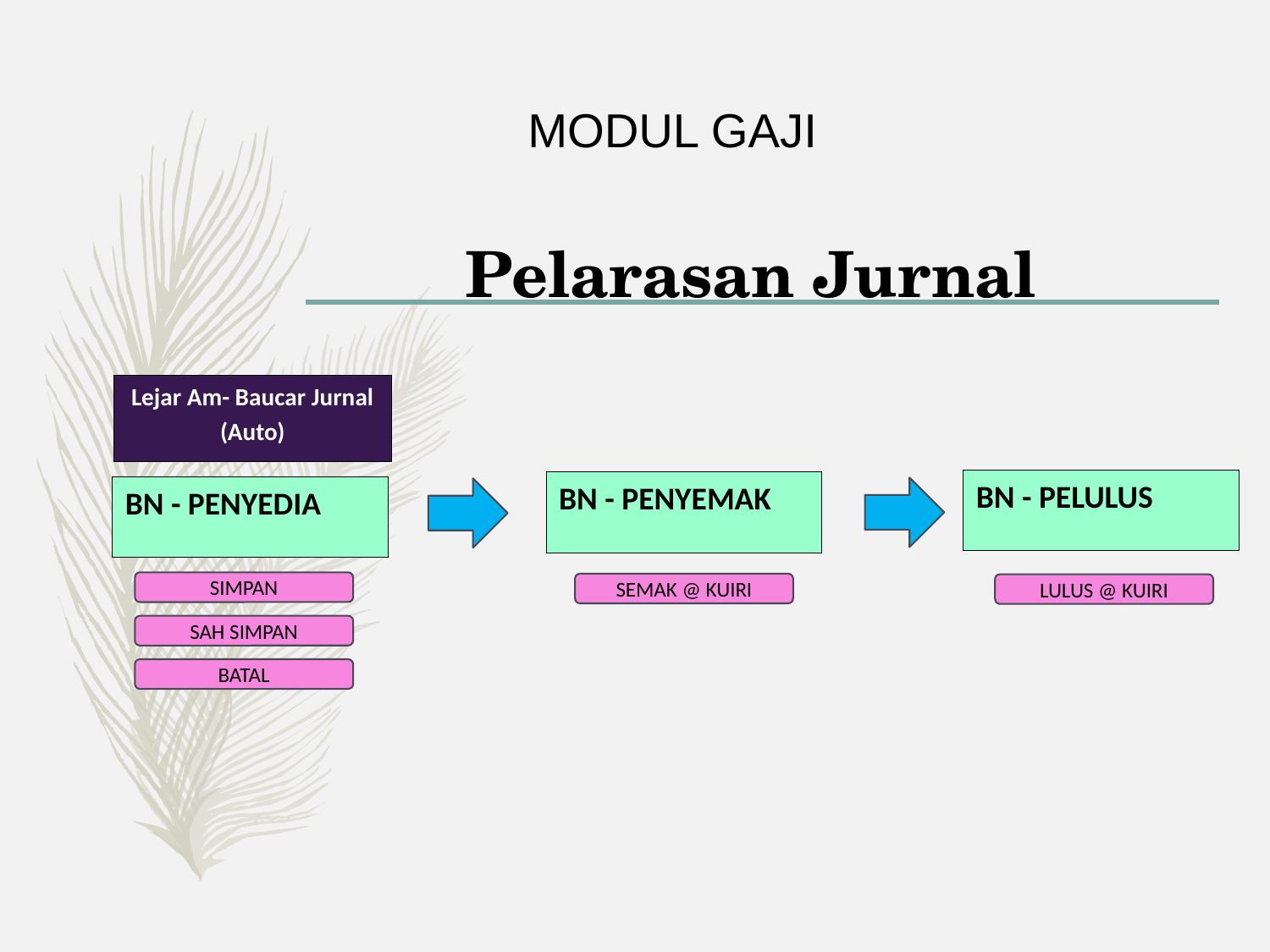

MODUL GAJI
Pelarasan Jurnal
Lejar Am- Baucar Jurnal
(Auto)
BN - PELULUS
BN - PENYEMAK
BN - PENYEDIA

SIMPAN
SEMAK @ KUIRI
LULUS @ KUIRI
SAH SIMPAN
BATAL